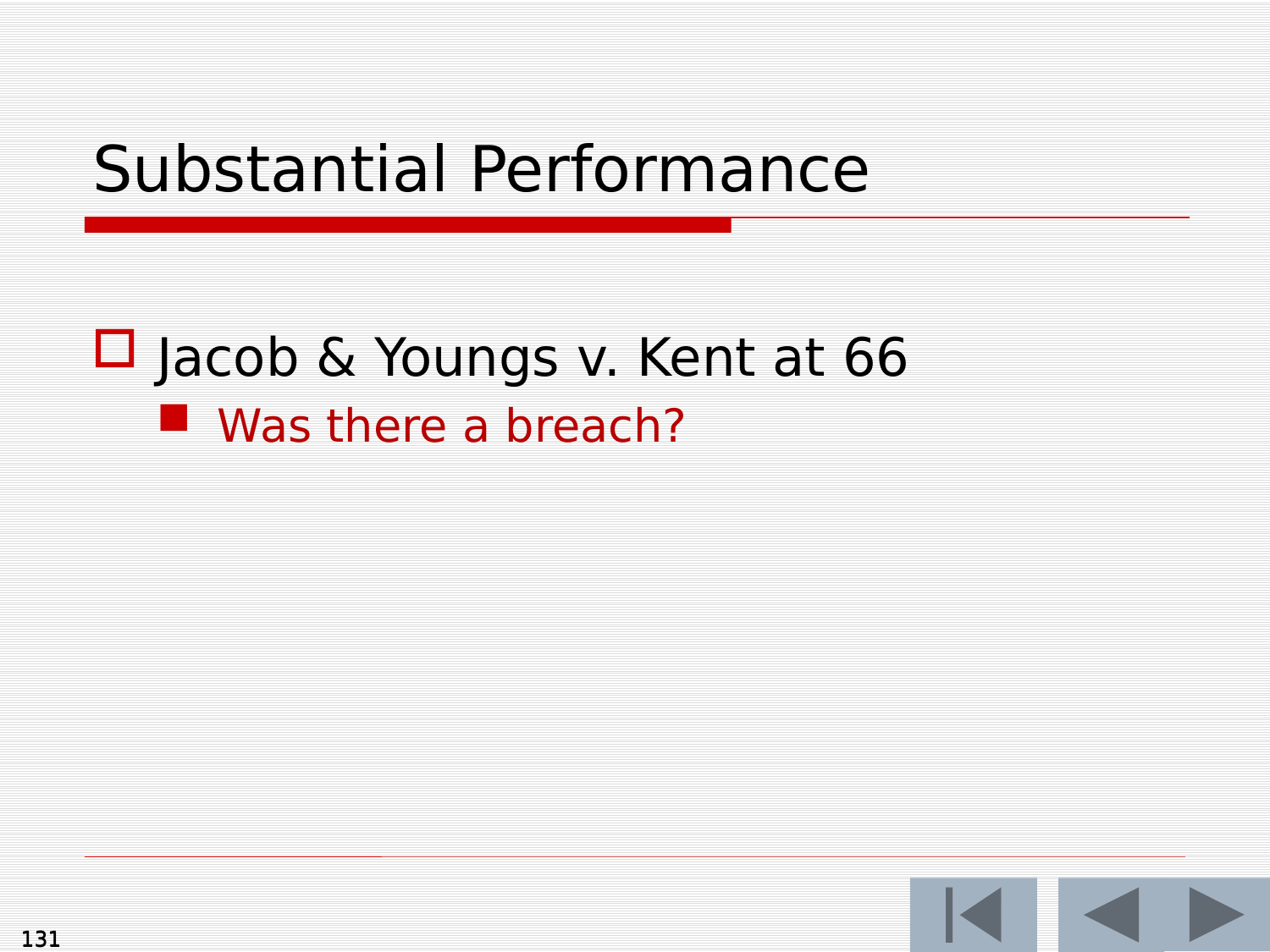

# Substantial Performance

Jacob & Youngs v. Kent at 66
Was there a breach?

131
131